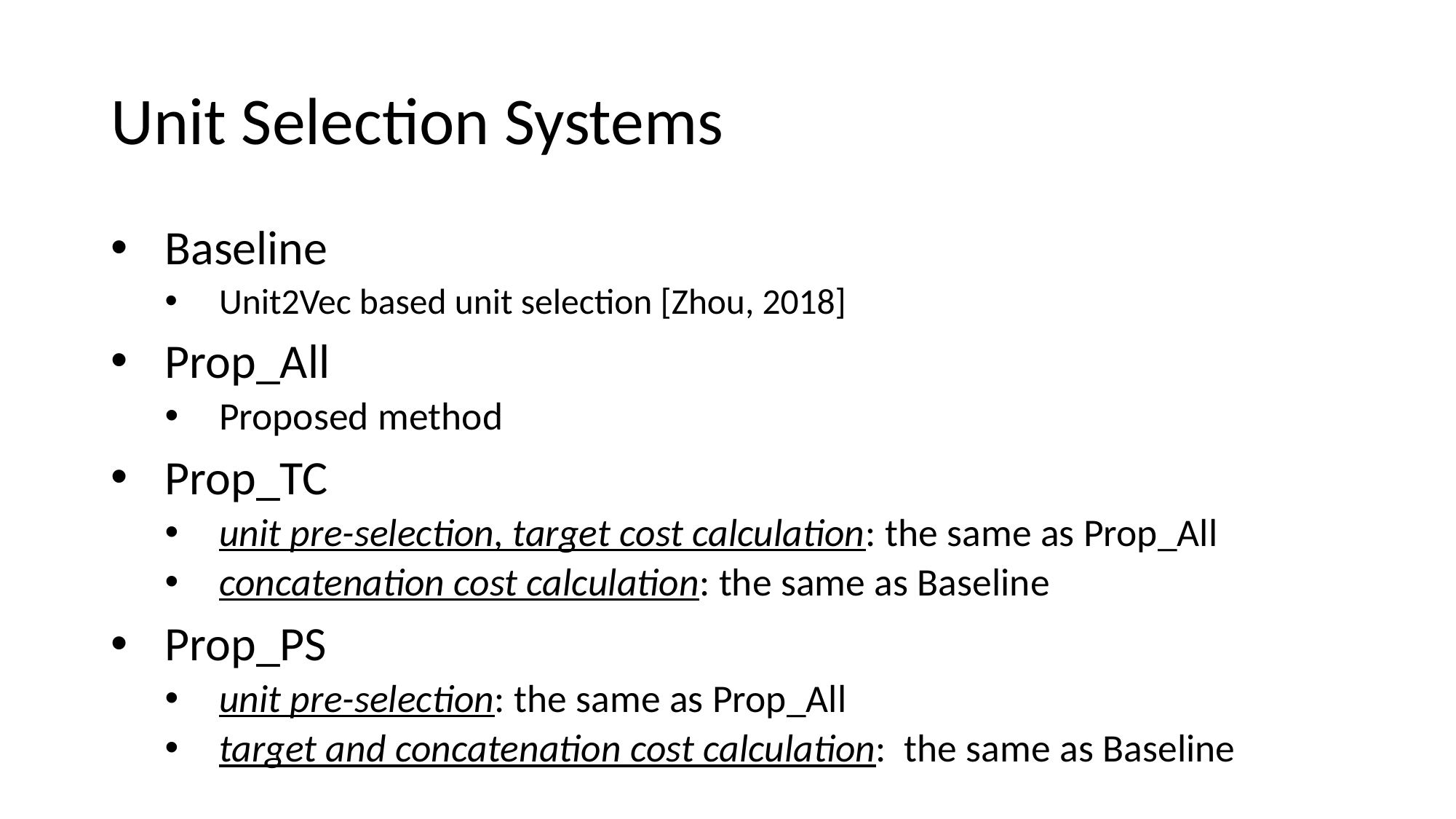

# Unit Selection Systems
Baseline
Unit2Vec based unit selection [Zhou, 2018]
Prop_All
Proposed method
Prop_TC
unit pre-selection, target cost calculation: the same as Prop_All
concatenation cost calculation: the same as Baseline
Prop_PS
unit pre-selection: the same as Prop_All
target and concatenation cost calculation:  the same as Baseline